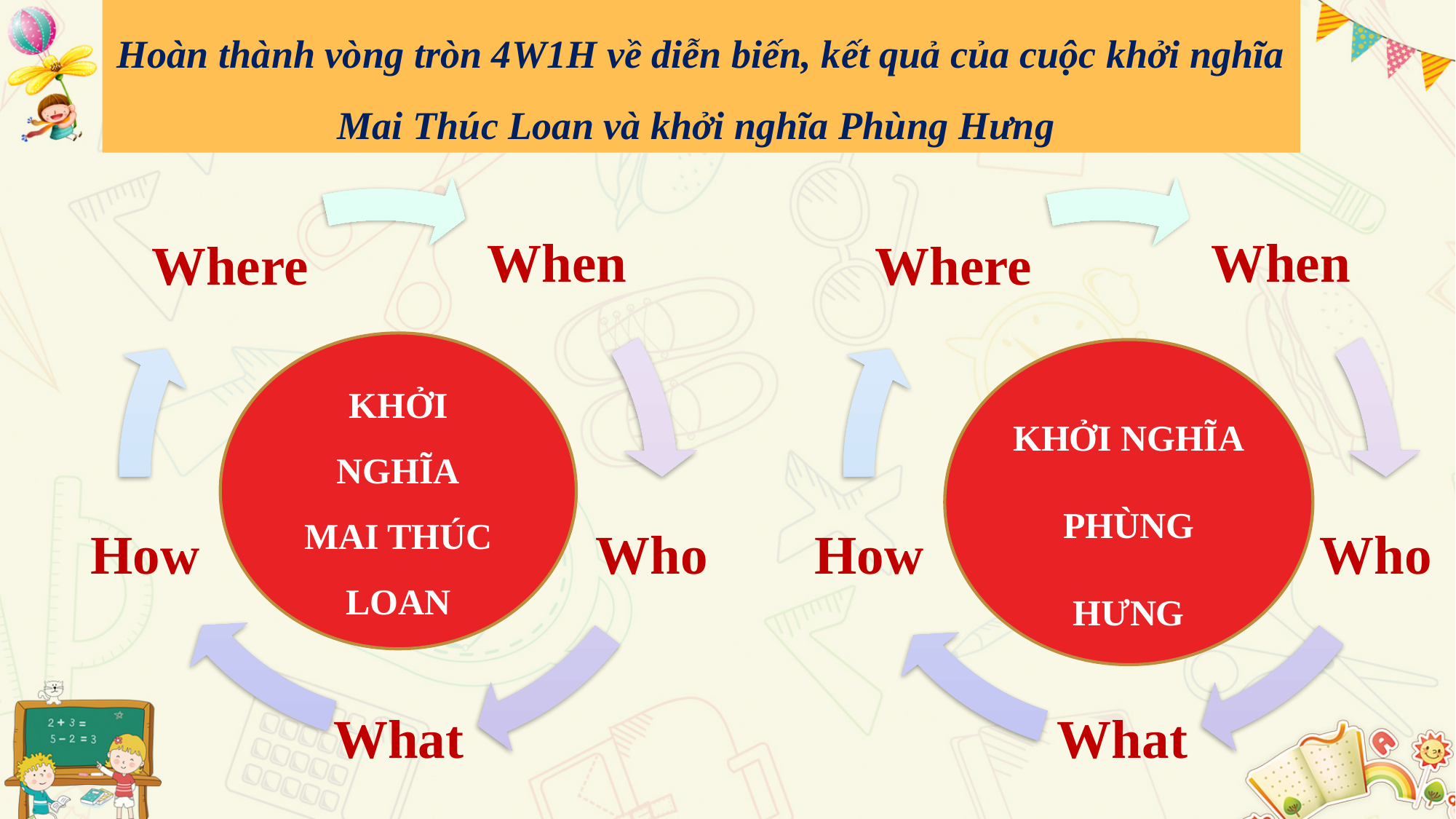

Hoàn thành vòng tròn 4W1H về diễn biến, kết quả của cuộc khởi nghĩa Mai Thúc Loan và khởi nghĩa Phùng Hưng
When
Who
What
How
Where
When
Who
What
How
Where
KHỞI NGHĨA
MAI THÚC LOAN
KHỞI NGHĨA
PHÙNG HƯNG